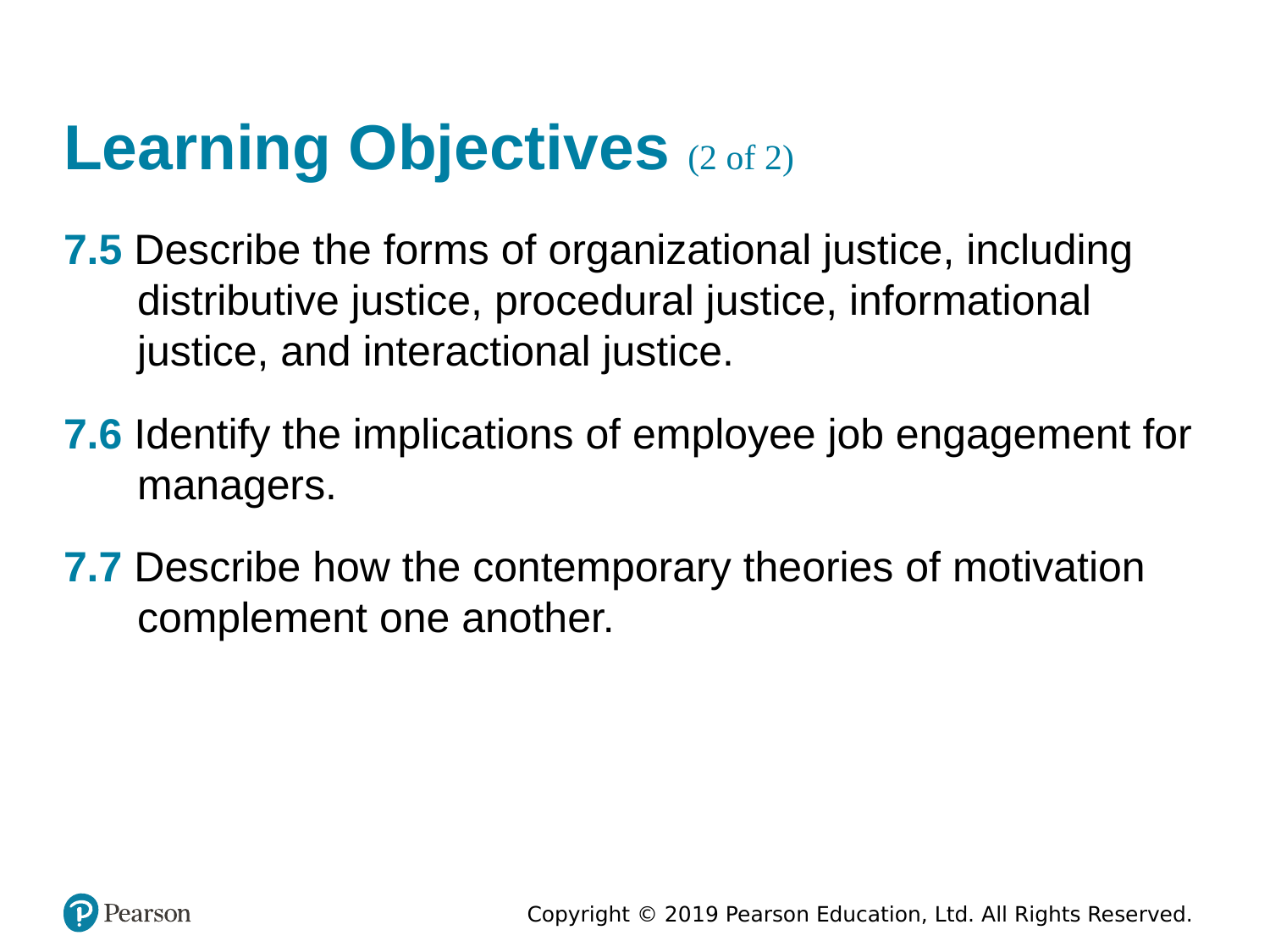

# Learning Objectives (2 of 2)
7.5 Describe the forms of organizational justice, including distributive justice, procedural justice, informational justice, and interactional justice.
7.6 Identify the implications of employee job engagement for managers.
7.7 Describe how the contemporary theories of motivation complement one another.